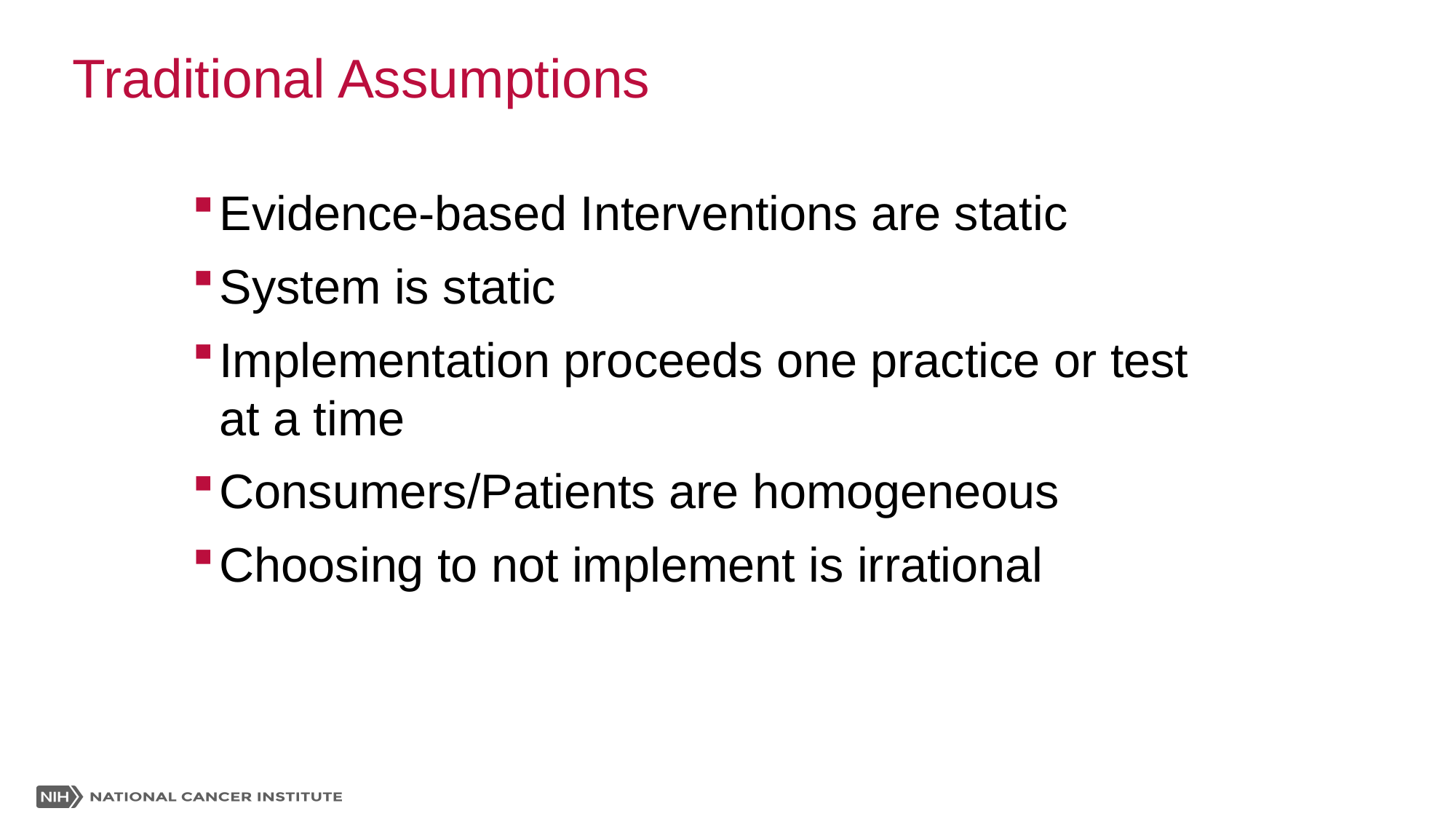

# Traditional Assumptions
Evidence-based Interventions are static
System is static
Implementation proceeds one practice or test at a time
Consumers/Patients are homogeneous
Choosing to not implement is irrational